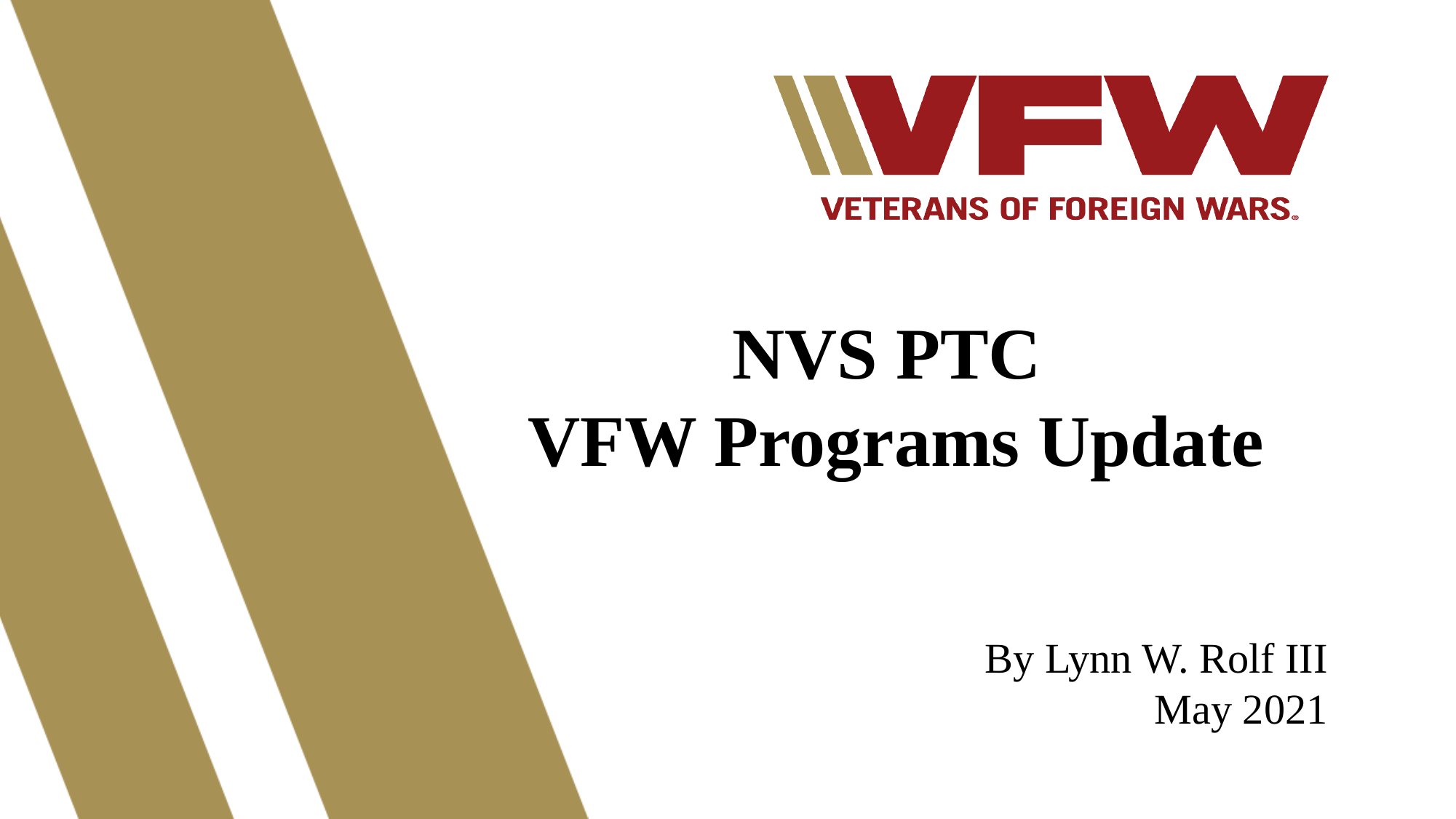

NVS PTC
VFW Programs Update
By Lynn W. Rolf III
May 2021